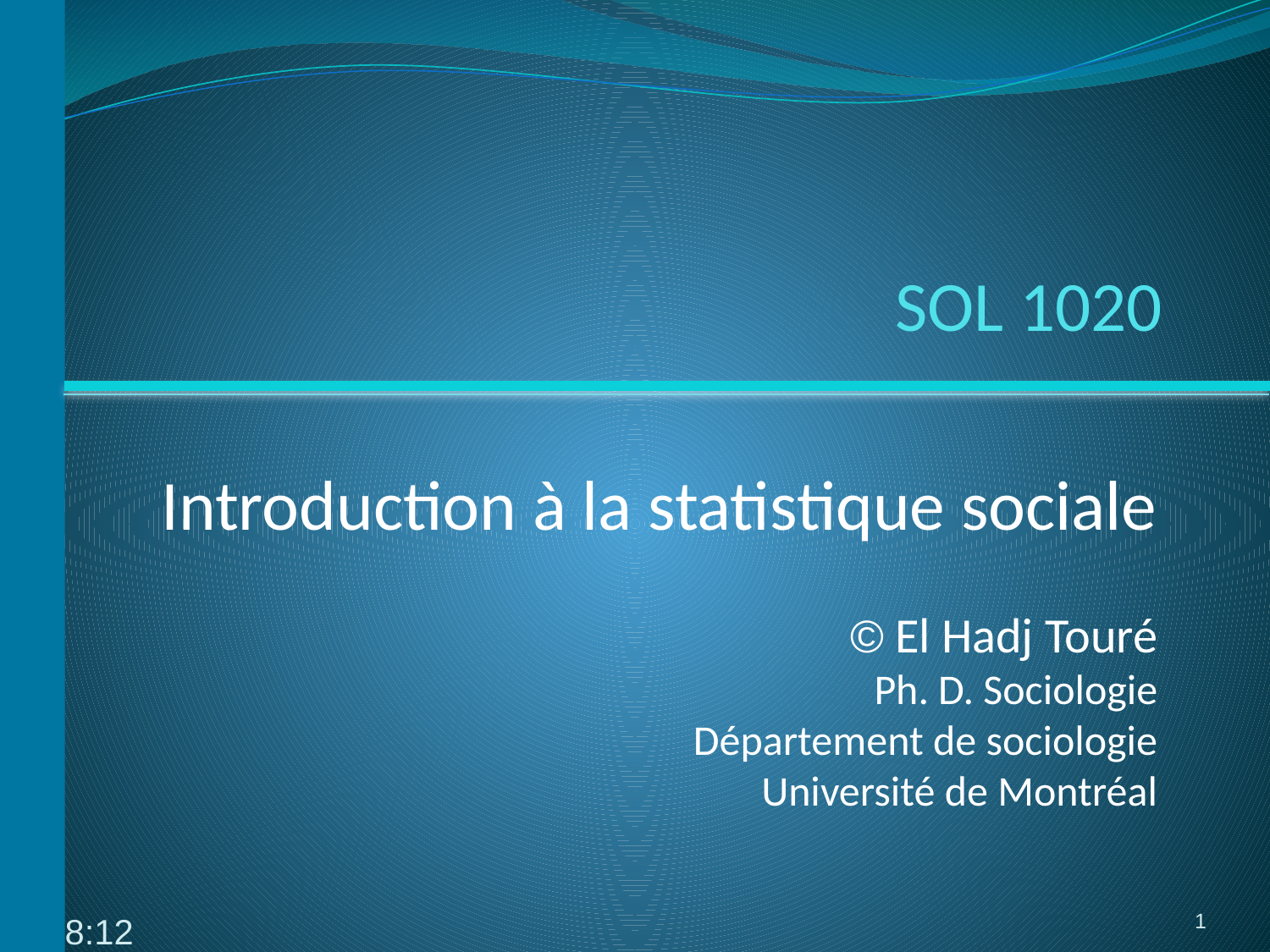

# SOL 1020
Introduction à la statistique sociale

© El Hadj Touré
Ph. D. Sociologie
Département de sociologie
Université de Montréal

1
8:12